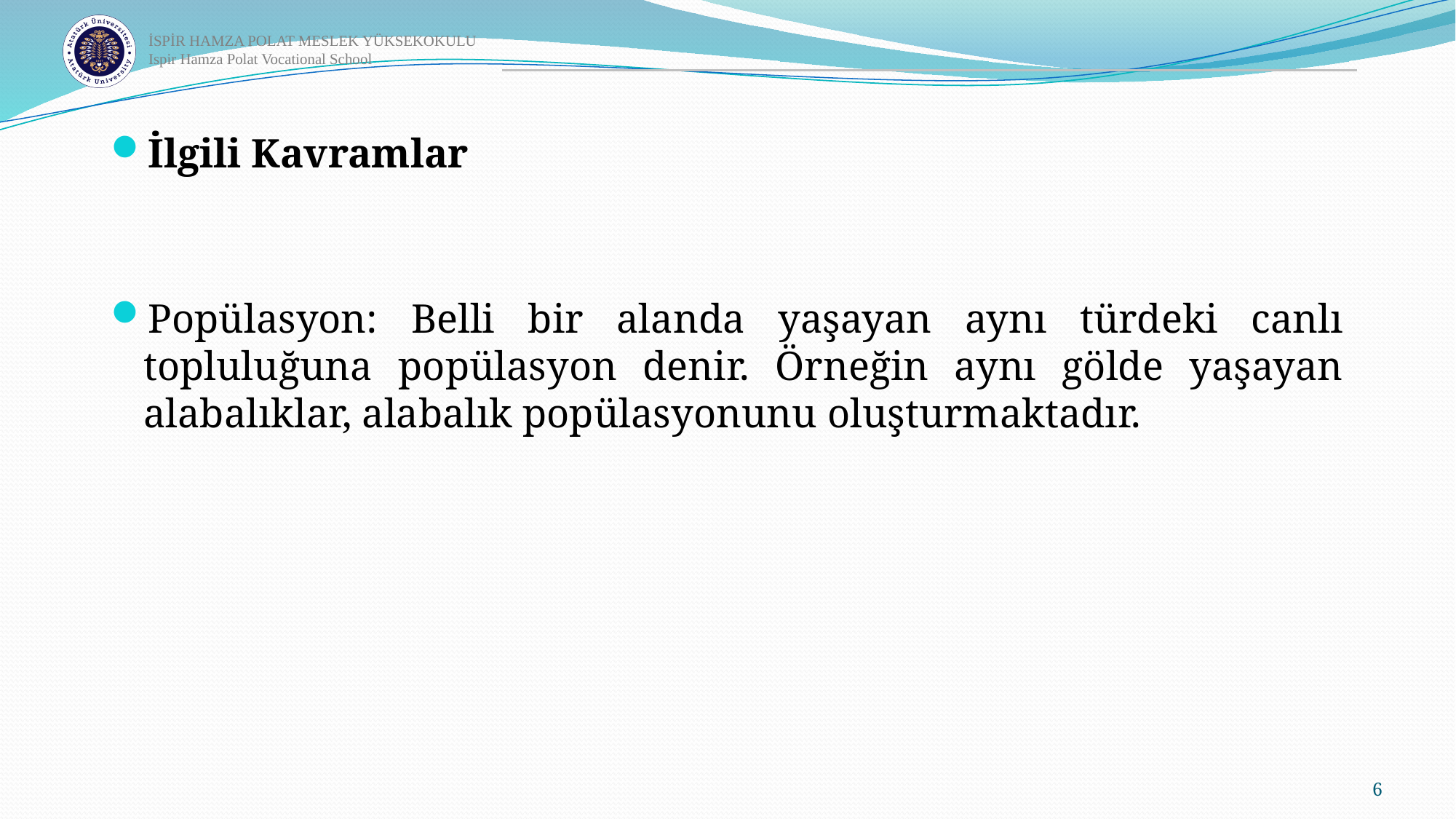

İlgili Kavramlar

Popülasyon: Belli bir alanda yaşayan aynı türdeki canlı topluluğuna popülasyon denir. Örneğin aynı gölde yaşayan alabalıklar, alabalık popülasyonunu oluşturmaktadır.

6